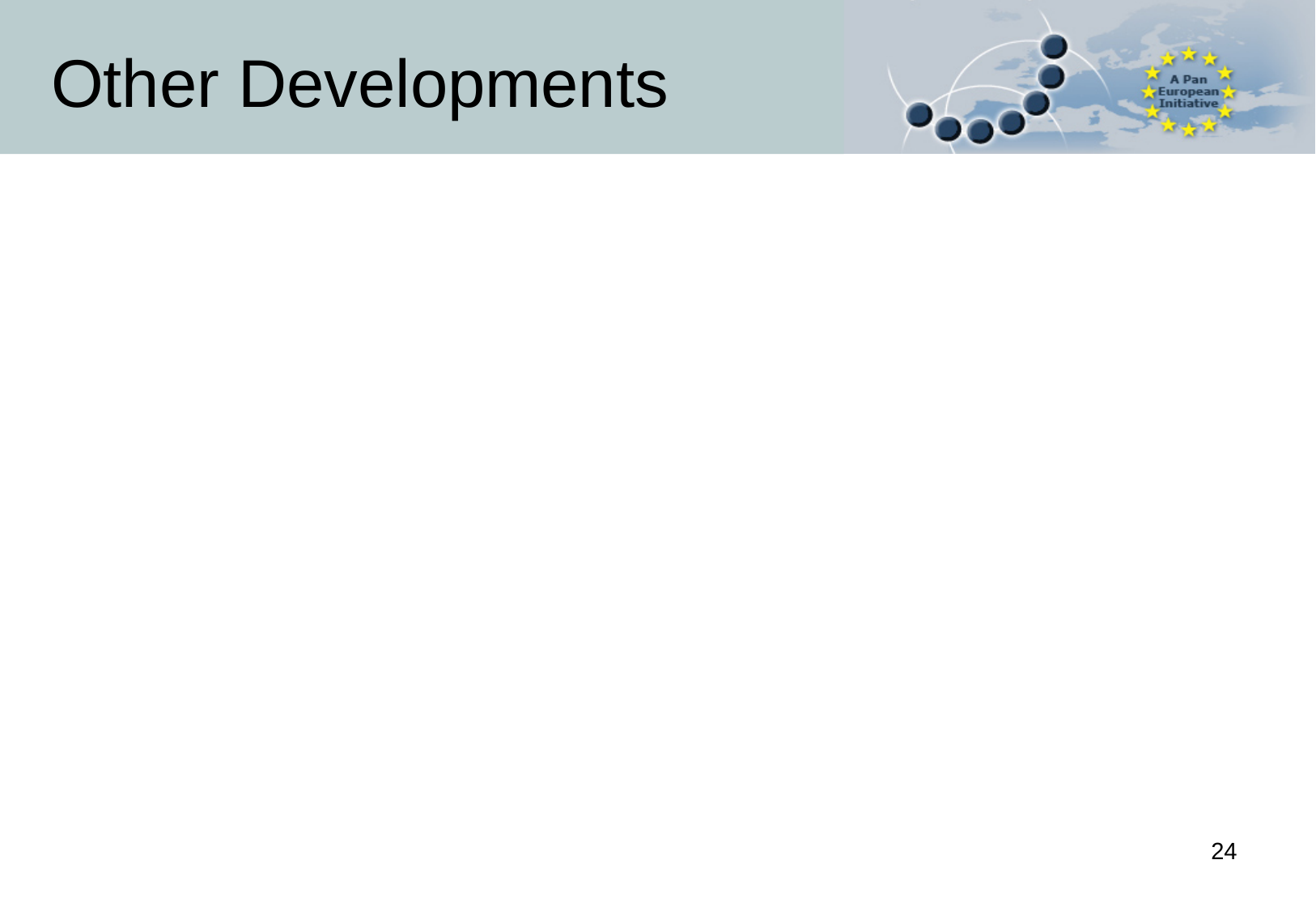

# Other Developments
CLARIN Data Providers
Instituut voor Beeld & Geluid
Koninklijke Bibliotheek
Nationaal Archief
DBNL
(University libraries)
Renewed CLARIN-NL website www.clarin.nl
CLARIN ERIC
CLARIAH
24